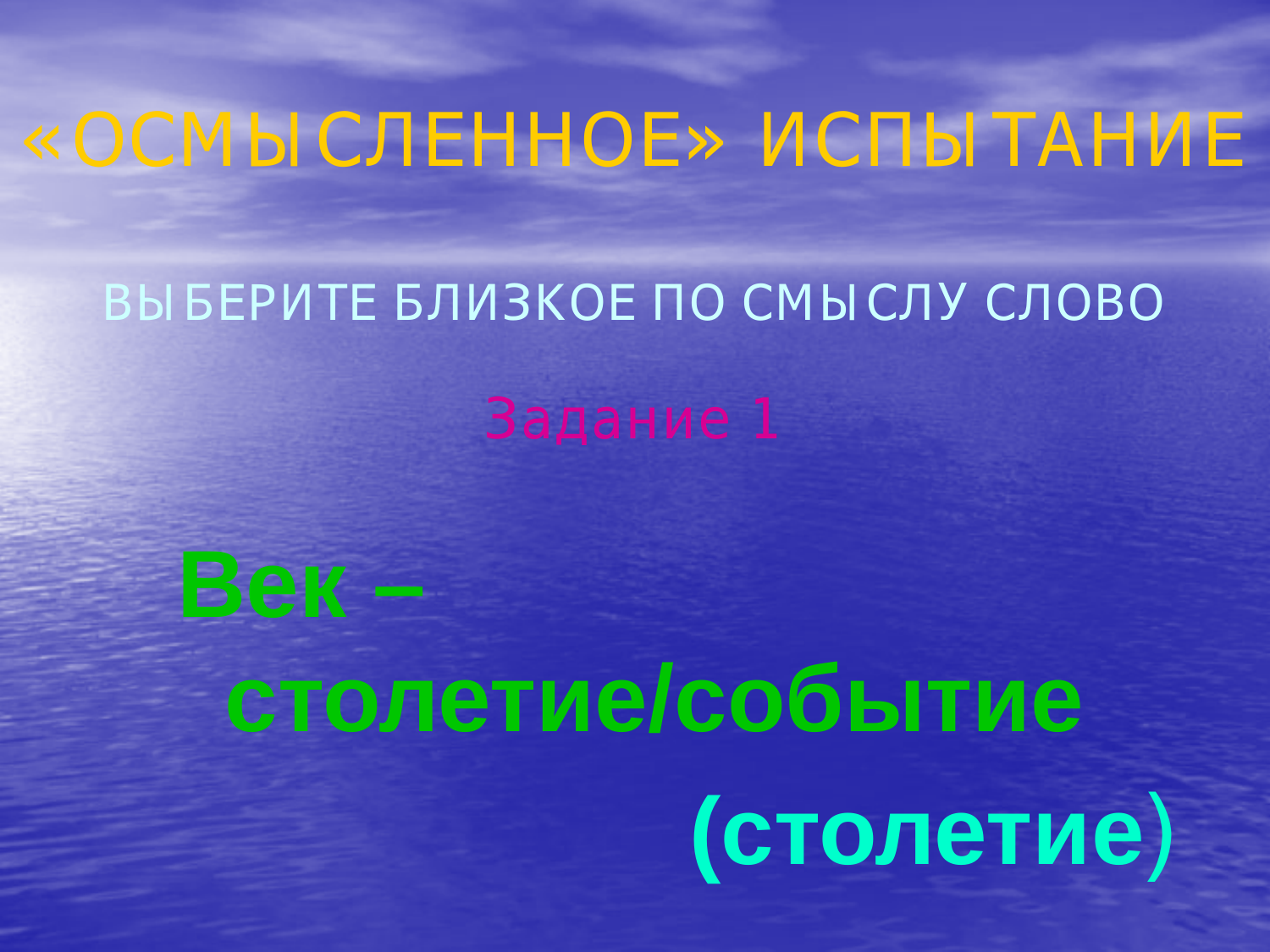

# «ОСМЫСЛЕННОЕ» ИСПЫТАНИЕ
ВЫБЕРИТЕ БЛИЗКОЕ ПО СМЫСЛУ СЛОВО
Задание 1
Век – столетие/событие
(столетие)